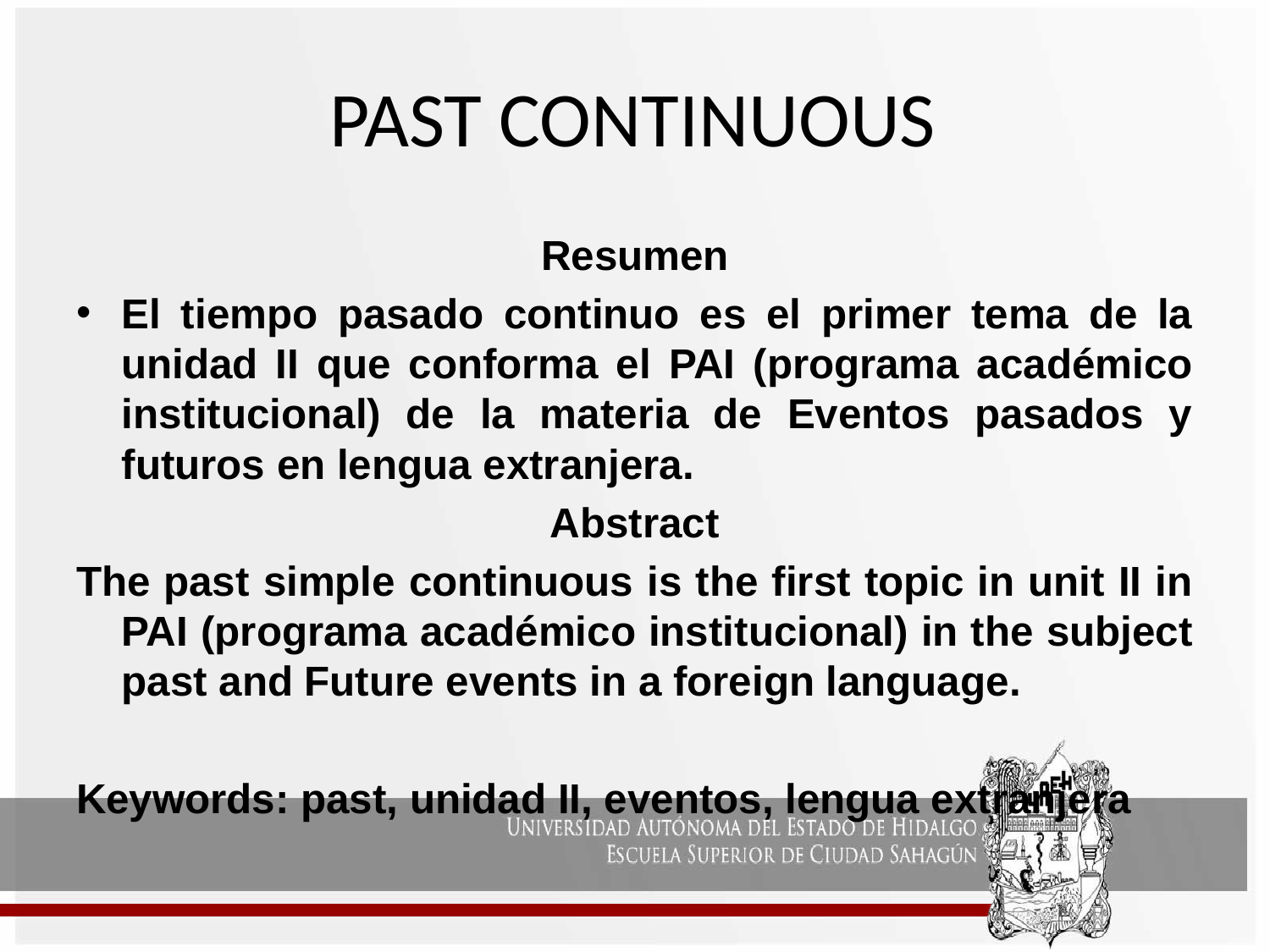

# PAST CONTINUOUS
Resumen
El tiempo pasado continuo es el primer tema de la unidad II que conforma el PAI (programa académico institucional) de la materia de Eventos pasados y futuros en lengua extranjera.
Abstract
The past simple continuous is the first topic in unit II in PAI (programa académico institucional) in the subject past and Future events in a foreign language.

Keywords: past, unidad II, eventos, lengua extranjera